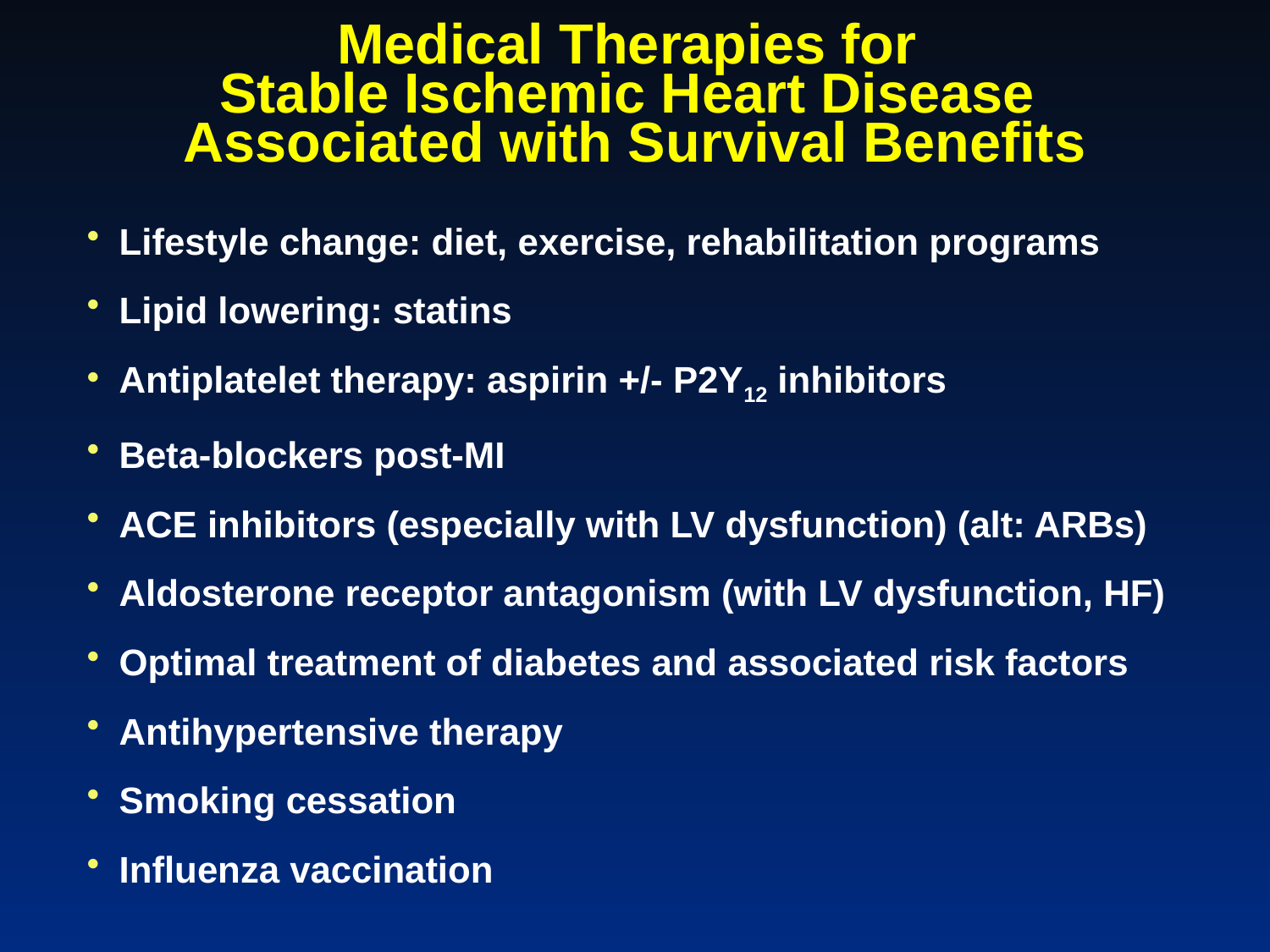

# Medical Therapies for Stable Ischemic Heart Disease Associated with Survival Benefits
Lifestyle change: diet, exercise, rehabilitation programs
Lipid lowering: statins
Antiplatelet therapy: aspirin +/- P2Y12 inhibitors
Beta-blockers post-MI
ACE inhibitors (especially with LV dysfunction) (alt: ARBs)
Aldosterone receptor antagonism (with LV dysfunction, HF)
Optimal treatment of diabetes and associated risk factors
Antihypertensive therapy
Smoking cessation
Influenza vaccination